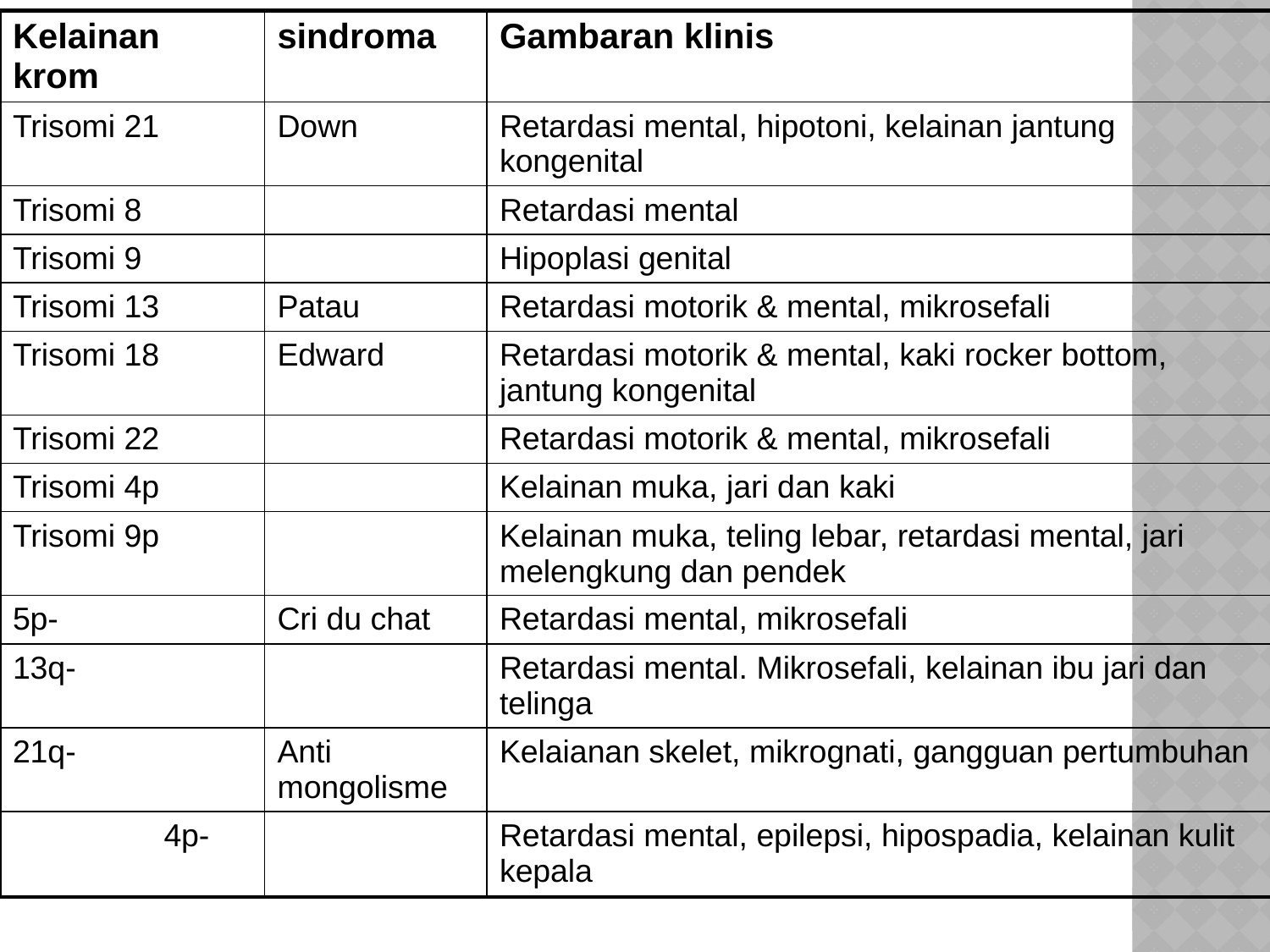

| Kelainan krom | sindroma | Gambaran klinis |
| --- | --- | --- |
| Trisomi 21 | Down | Retardasi mental, hipotoni, kelainan jantung kongenital |
| Trisomi 8 |  | Retardasi mental |
| Trisomi 9 |  | Hipoplasi genital |
| Trisomi 13 | Patau | Retardasi motorik & mental, mikrosefali |
| Trisomi 18 | Edward | Retardasi motorik & mental, kaki rocker bottom, jantung kongenital |
| Trisomi 22 |  | Retardasi motorik & mental, mikrosefali |
| Trisomi 4p |  | Kelainan muka, jari dan kaki |
| Trisomi 9p |  | Kelainan muka, teling lebar, retardasi mental, jari melengkung dan pendek |
| 5p- | Cri du chat | Retardasi mental, mikrosefali |
| 13q- |  | Retardasi mental. Mikrosefali, kelainan ibu jari dan telinga |
| 21q- | Anti mongolisme | Kelaianan skelet, mikrognati, gangguan pertumbuhan |
| 4p- |  | Retardasi mental, epilepsi, hipospadia, kelainan kulit kepala |
#